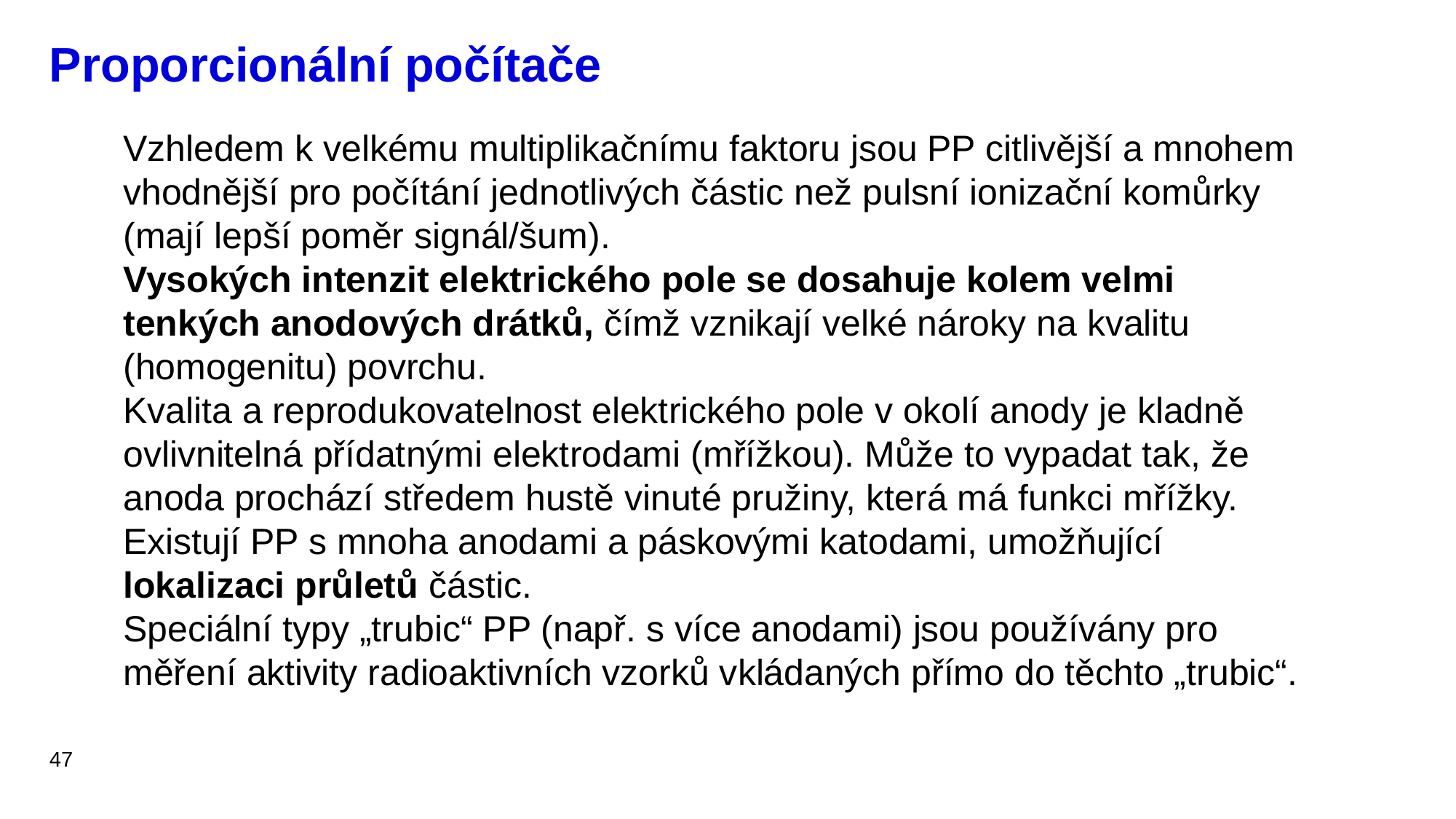

# Proporcionální počítače
Vzhledem k velkému multiplikačnímu faktoru jsou PP citlivější a mnohem vhodnější pro počítání jednotlivých částic než pulsní ionizační komůrky (mají lepší poměr signál/šum).
Vysokých intenzit elektrického pole se dosahuje kolem velmi tenkých anodových drátků, čímž vznikají velké nároky na kvalitu (homogenitu) povrchu.
Kvalita a reprodukovatelnost elektrického pole v okolí anody je kladně ovlivnitelná přídatnými elektrodami (mřížkou). Může to vypadat tak, že anoda prochází středem hustě vinuté pružiny, která má funkci mřížky. Existují PP s mnoha anodami a páskovými katodami, umožňující lokalizaci průletů částic.
Speciální typy „trubic“ PP (např. s více anodami) jsou používány pro měření aktivity radioaktivních vzorků vkládaných přímo do těchto „trubic“.
47